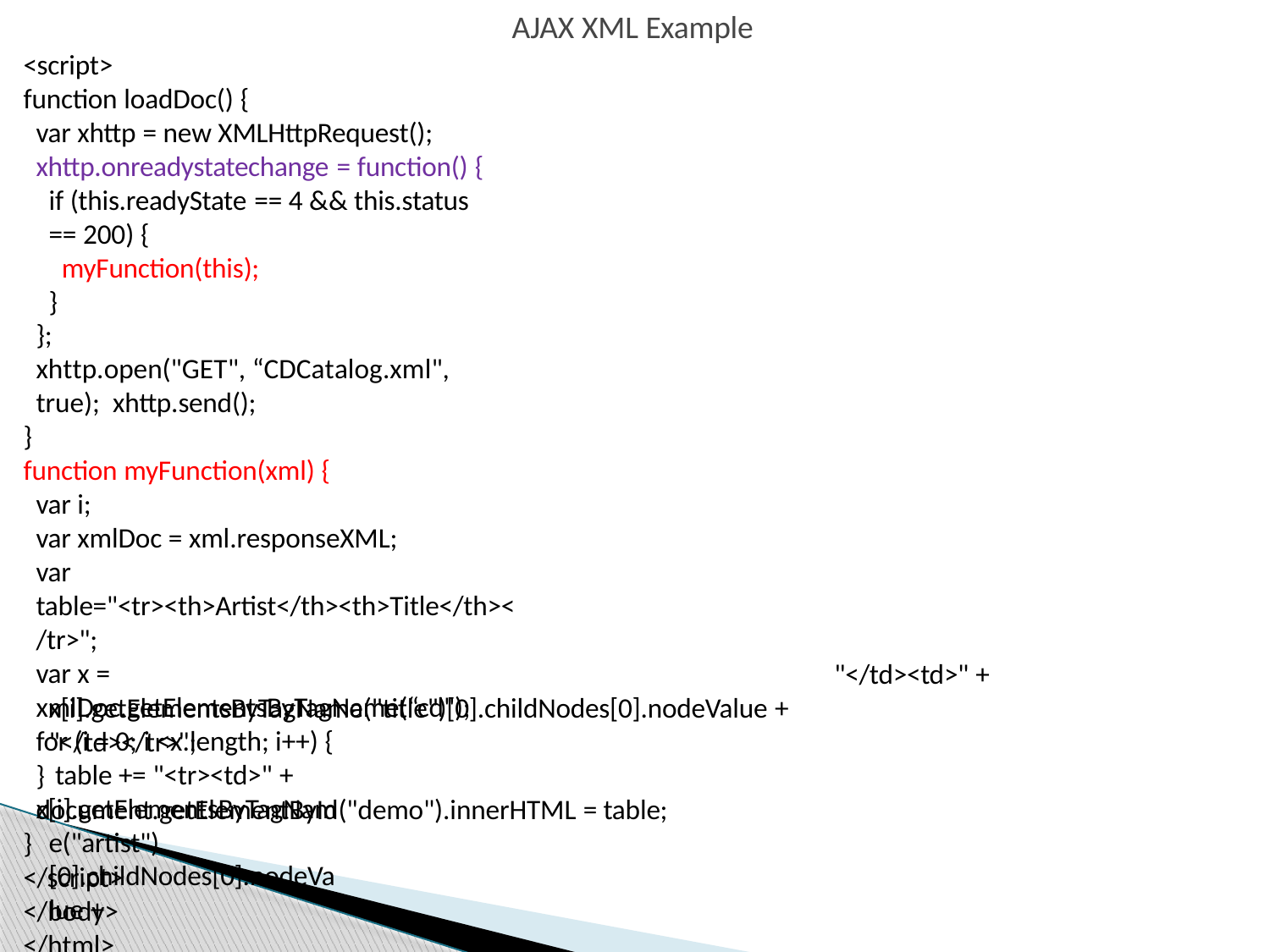

# AJAX XML Example
<script>
function loadDoc() {
var xhttp = new XMLHttpRequest();  xhttp.onreadystatechange = function() {
if (this.readyState == 4 && this.status == 200) {
myFunction(this);
}
};
xhttp.open("GET", “CDCatalog.xml", true);  xhttp.send();
}
function myFunction(xml) {
var i;
var xmlDoc = xml.responseXML;
var table="<tr><th>Artist</th><th>Title</th></tr>";
var x = xmlDoc.getElementsByTagName(“cd");
for (i = 0; i <x.length; i++) {  table += "<tr><td>" +
x[i].getElementsByTagName("artist")[0].childNodes[0].nodeValue +
"</td><td>" +
x[i].getElementsByTagName("title")[0].childNodes[0].nodeValue +	"</td></tr>";
}
document.getElementById("demo").innerHTML = table;
}
</script>
</body>
</html>